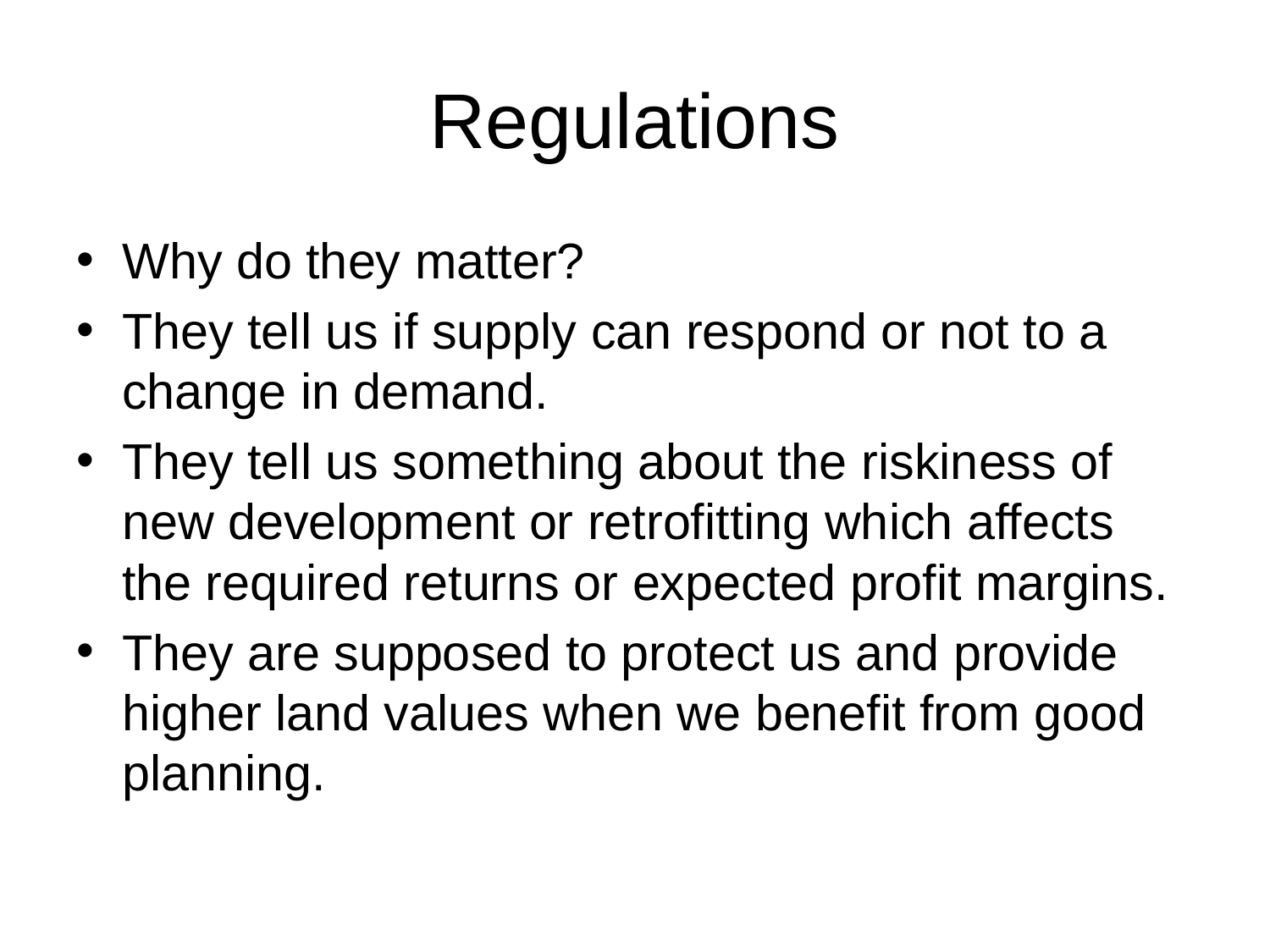

# Regulations
Why do they matter?
They tell us if supply can respond or not to a change in demand.
They tell us something about the riskiness of new development or retrofitting which affects the required returns or expected profit margins.
They are supposed to protect us and provide higher land values when we benefit from good planning.